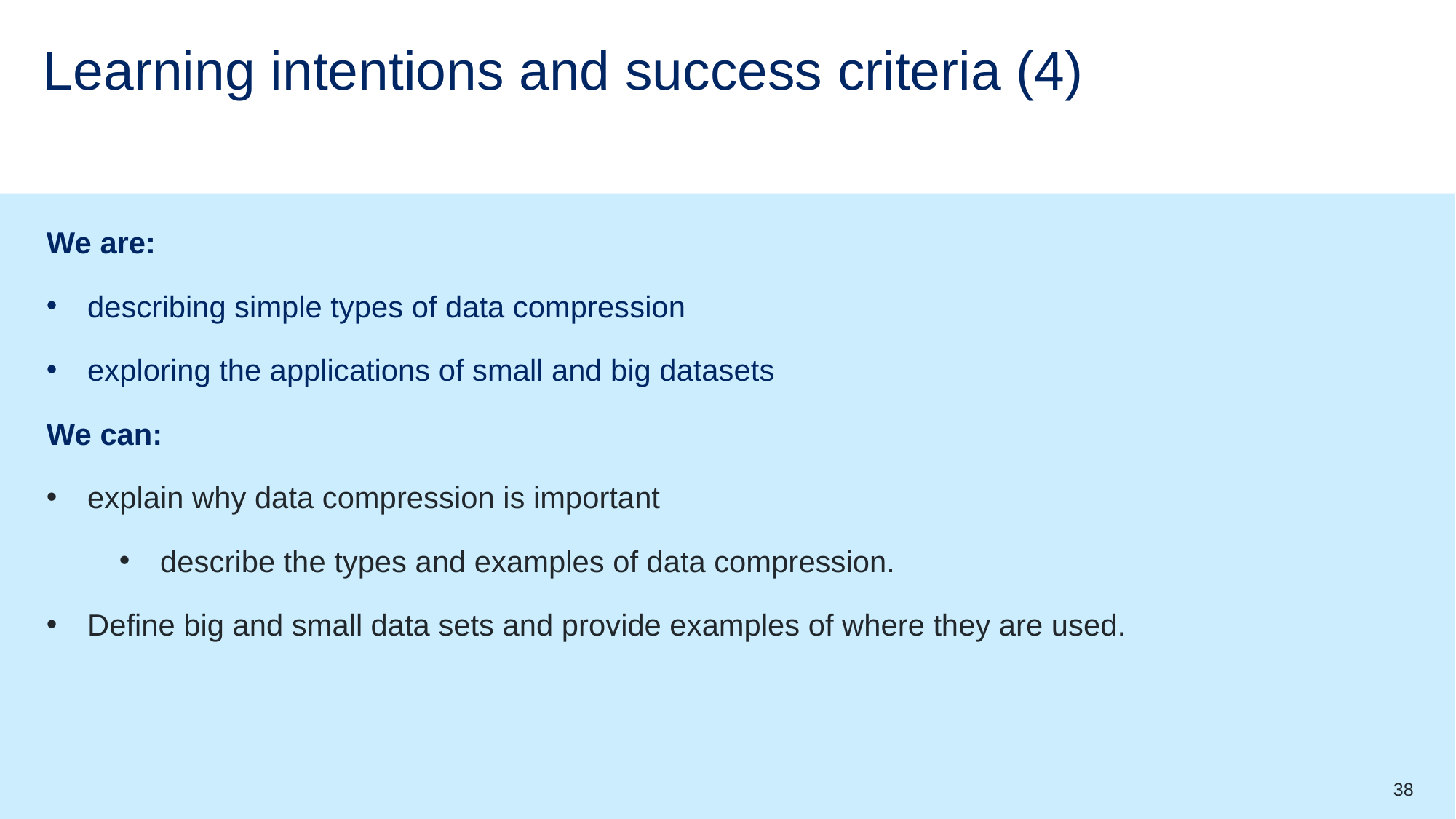

# Learning intentions and success criteria (4)
We are:
describing simple types of data compression
exploring the applications of small and big datasets
We can:
explain why data compression is important
describe the types and examples of data compression.
Define big and small data sets and provide examples of where they are used.
38